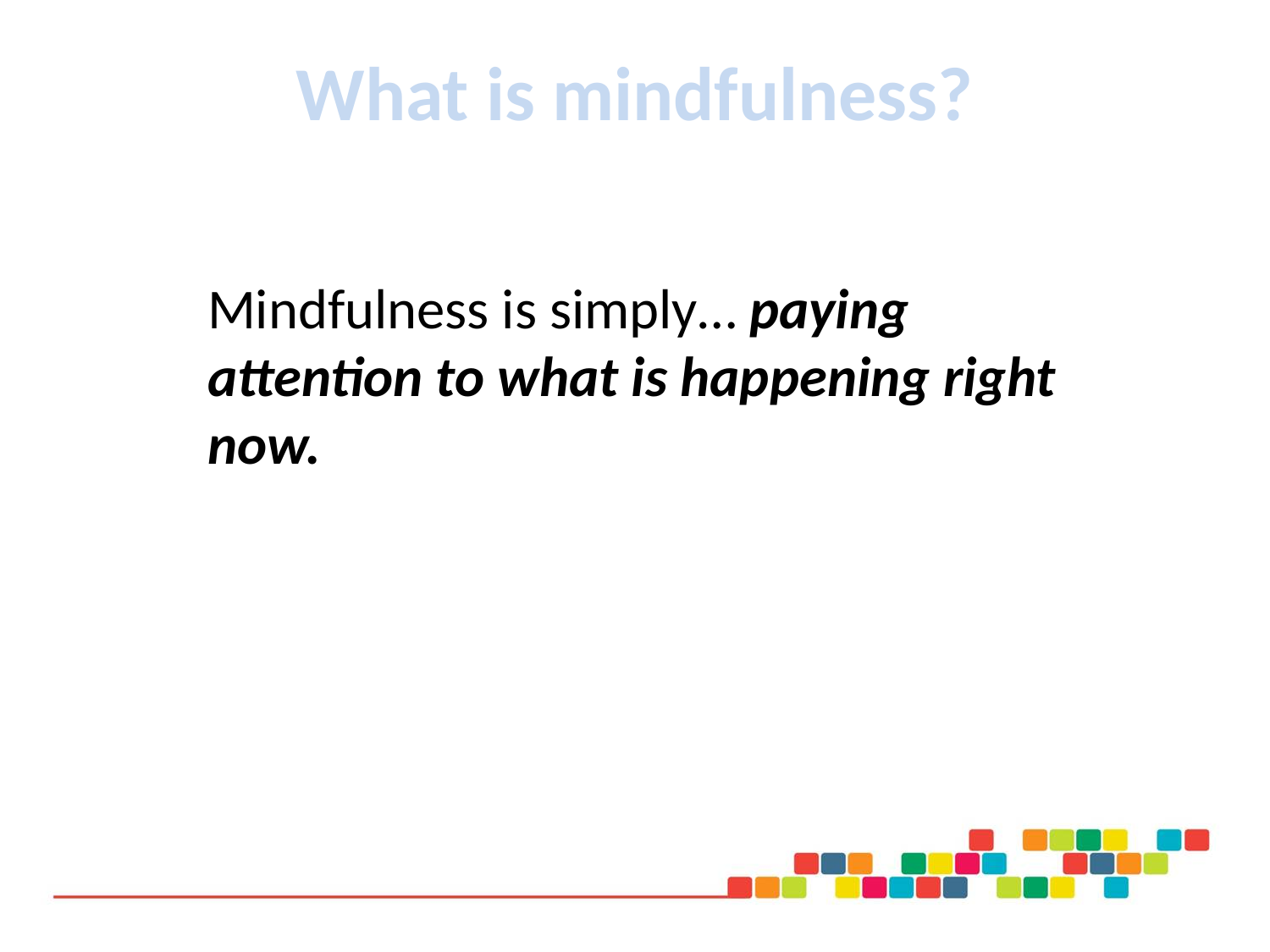

# What is mindfulness?
Mindfulness is simply… paying attention to what is happening right now.